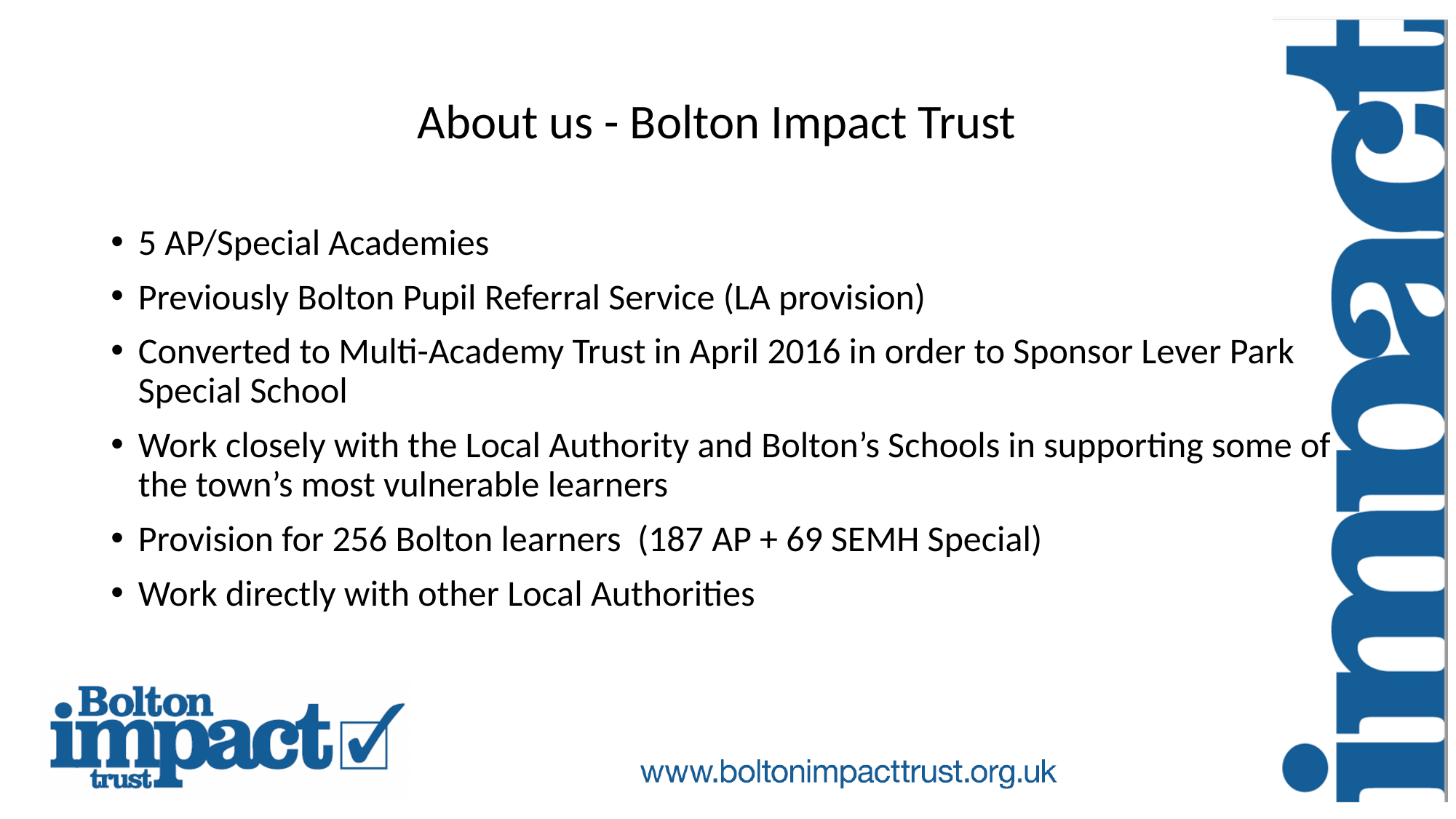

# About us - Bolton Impact Trust
5 AP/Special Academies
Previously Bolton Pupil Referral Service (LA provision)
Converted to Multi-Academy Trust in April 2016 in order to Sponsor Lever Park Special School
Work closely with the Local Authority and Bolton’s Schools in supporting some of the town’s most vulnerable learners
Provision for 256 Bolton learners  (187 AP + 69 SEMH Special)
Work directly with other Local Authorities